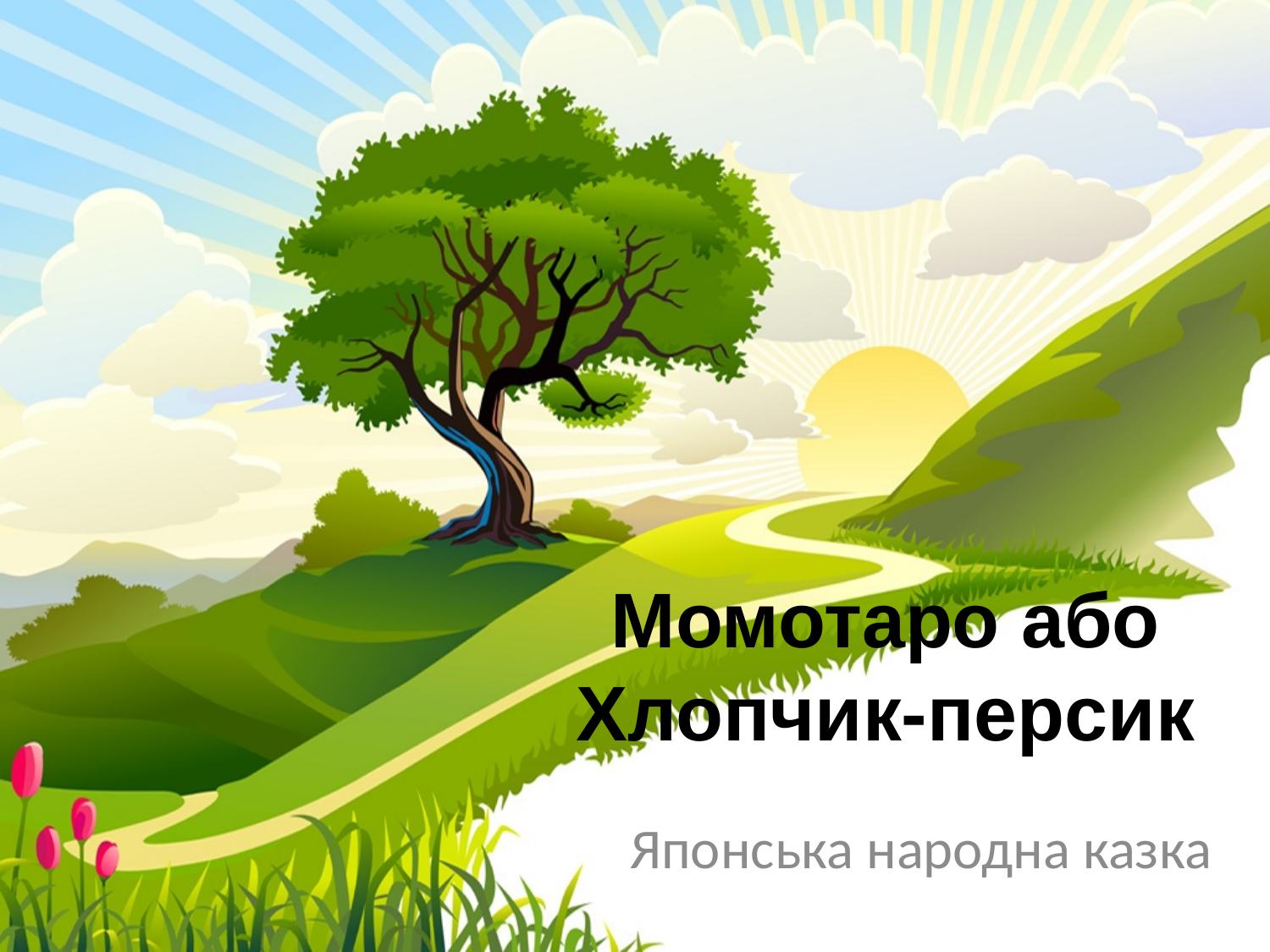

# Момотаро або Хлопчик-персик
Японська народна казка